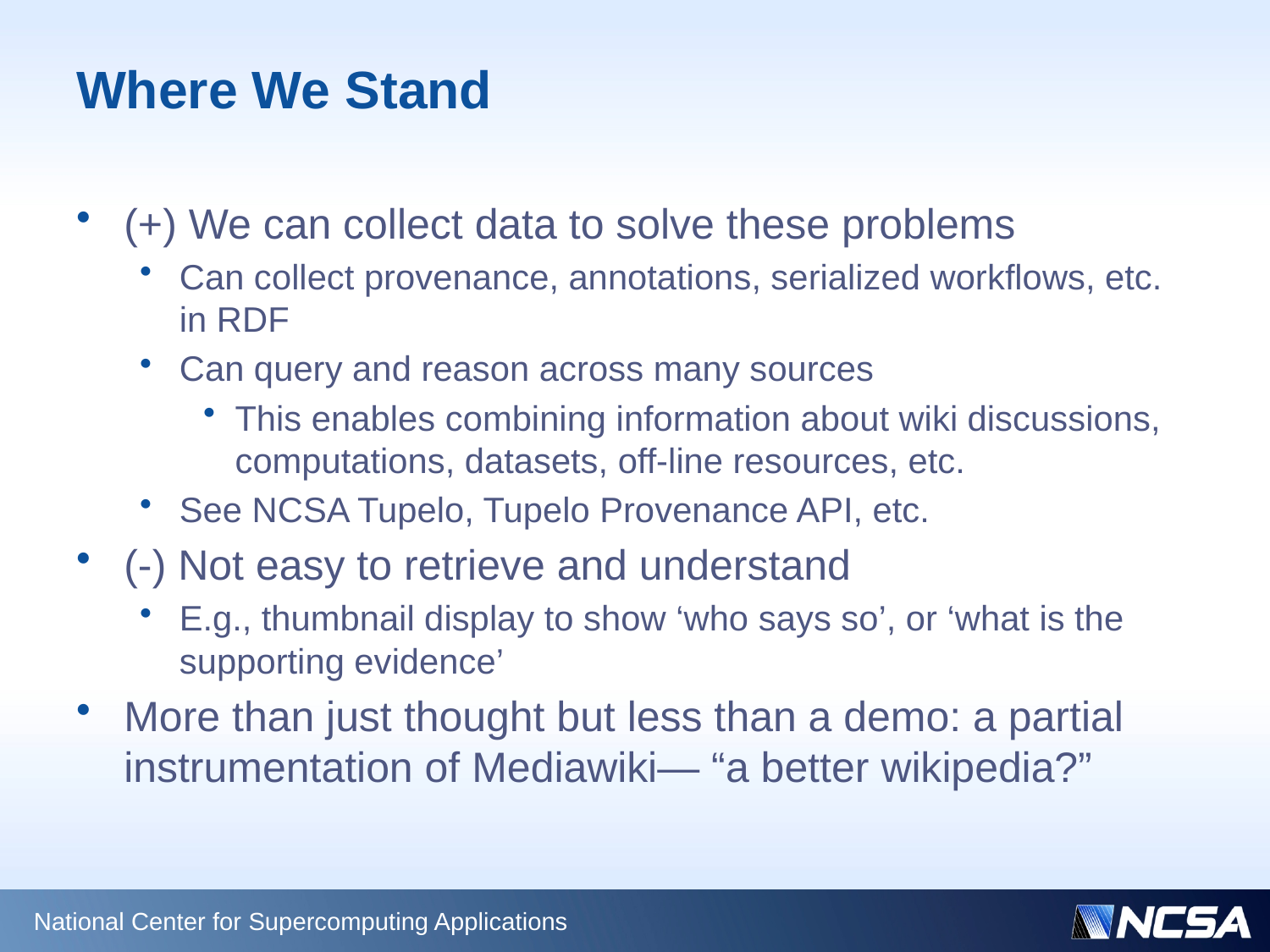

# Where We Stand
(+) We can collect data to solve these problems
Can collect provenance, annotations, serialized workflows, etc. in RDF
Can query and reason across many sources
This enables combining information about wiki discussions, computations, datasets, off-line resources, etc.
See NCSA Tupelo, Tupelo Provenance API, etc.
(-) Not easy to retrieve and understand
E.g., thumbnail display to show ‘who says so’, or ‘what is the supporting evidence’
More than just thought but less than a demo: a partial instrumentation of Mediawiki— “a better wikipedia?”
National Center for Supercomputing Applications